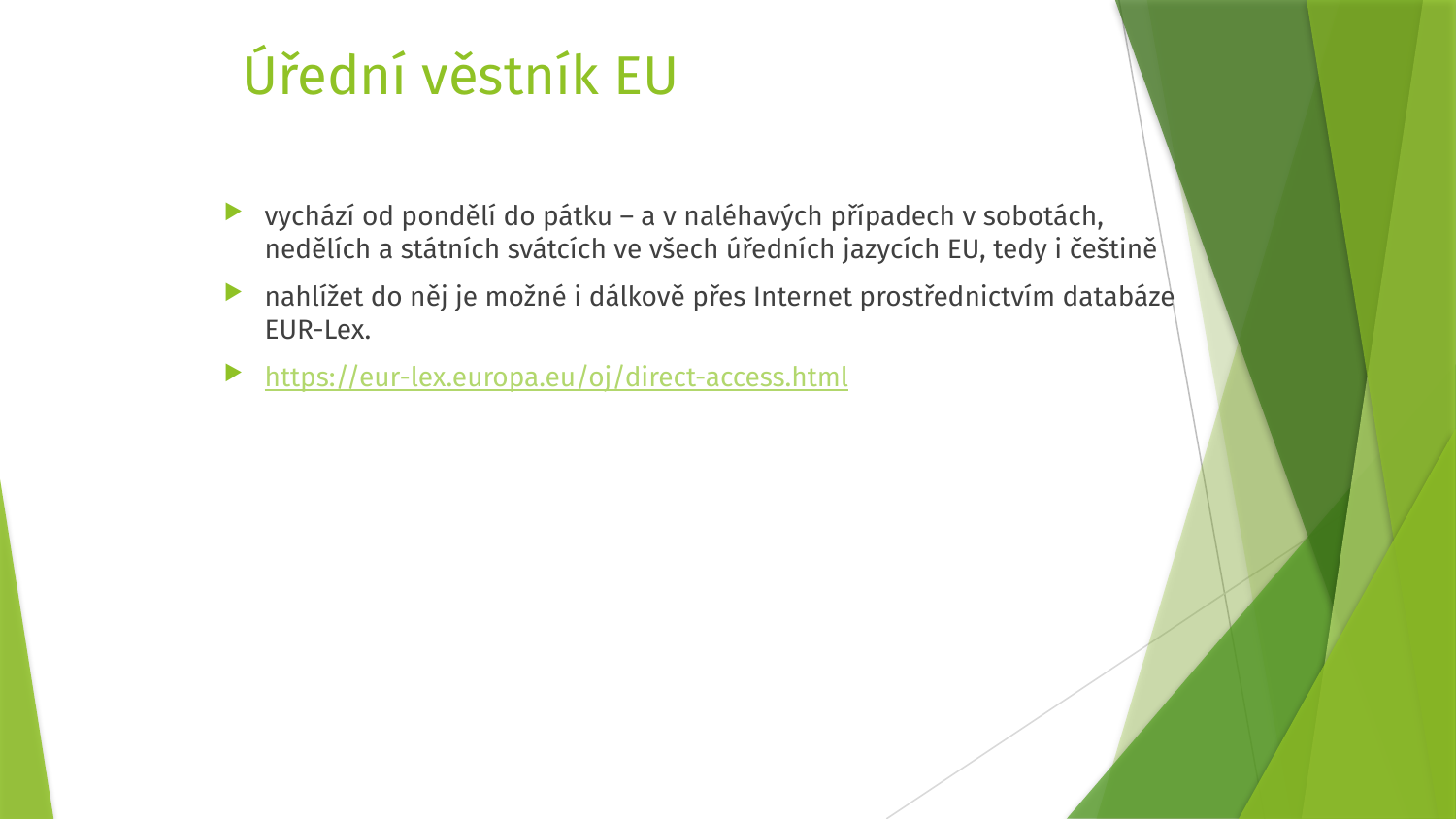

Úřední věstník EU
vychází od pondělí do pátku – a v naléhavých případech v sobotách, nedělích a státních svátcích ve všech úředních jazycích EU, tedy i češtině
nahlížet do něj je možné i dálkově přes Internet prostřednictvím databáze EUR-Lex.
https://eur-lex.europa.eu/oj/direct-access.html